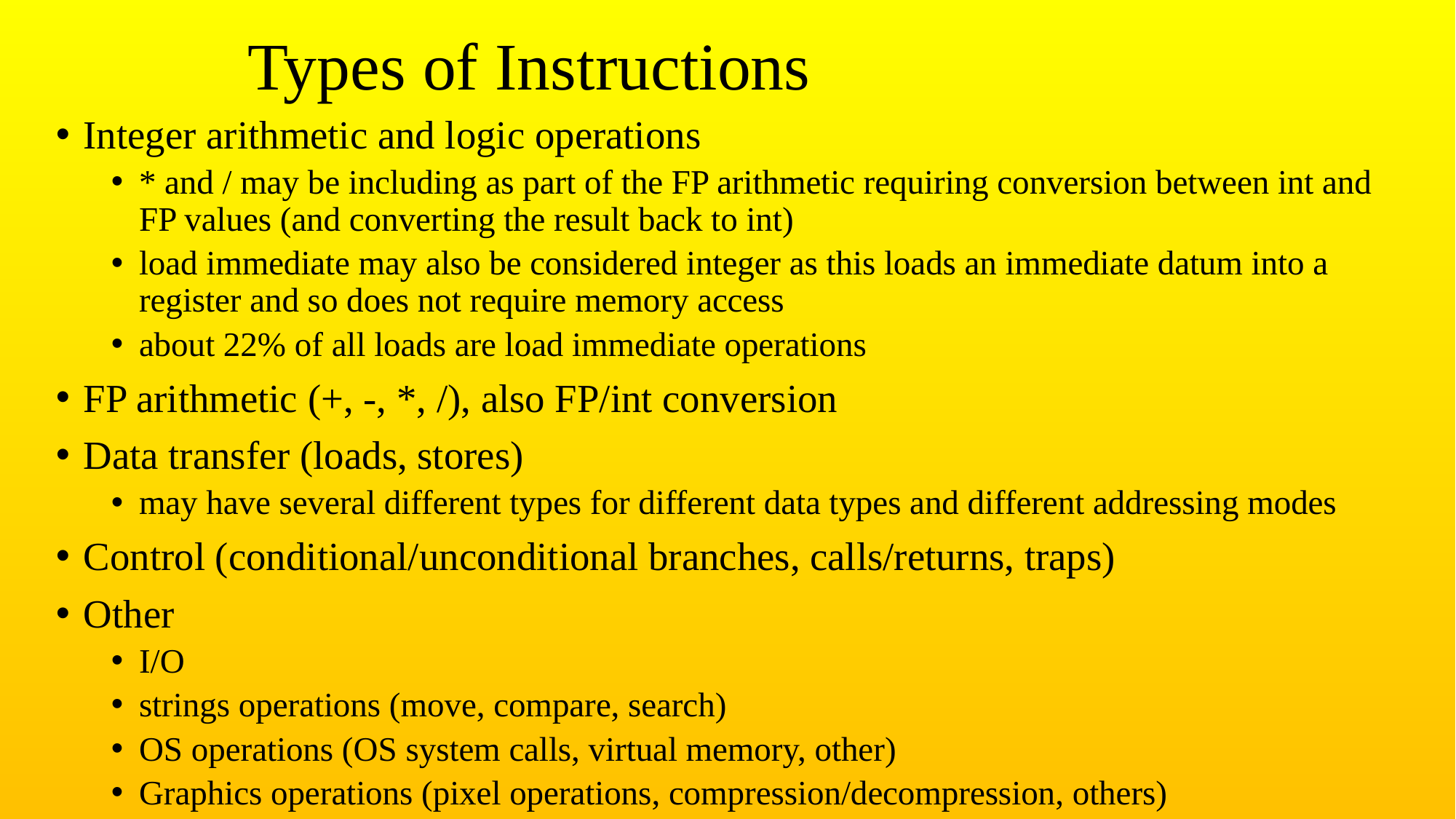

# Types of Instructions
Integer arithmetic and logic operations
* and / may be including as part of the FP arithmetic requiring conversion between int and FP values (and converting the result back to int)
load immediate may also be considered integer as this loads an immediate datum into a register and so does not require memory access
about 22% of all loads are load immediate operations
FP arithmetic (+, -, *, /), also FP/int conversion
Data transfer (loads, stores)
may have several different types for different data types and different addressing modes
Control (conditional/unconditional branches, calls/returns, traps)
Other
I/O
strings operations (move, compare, search)
OS operations (OS system calls, virtual memory, other)
Graphics operations (pixel operations, compression/decompression, others)